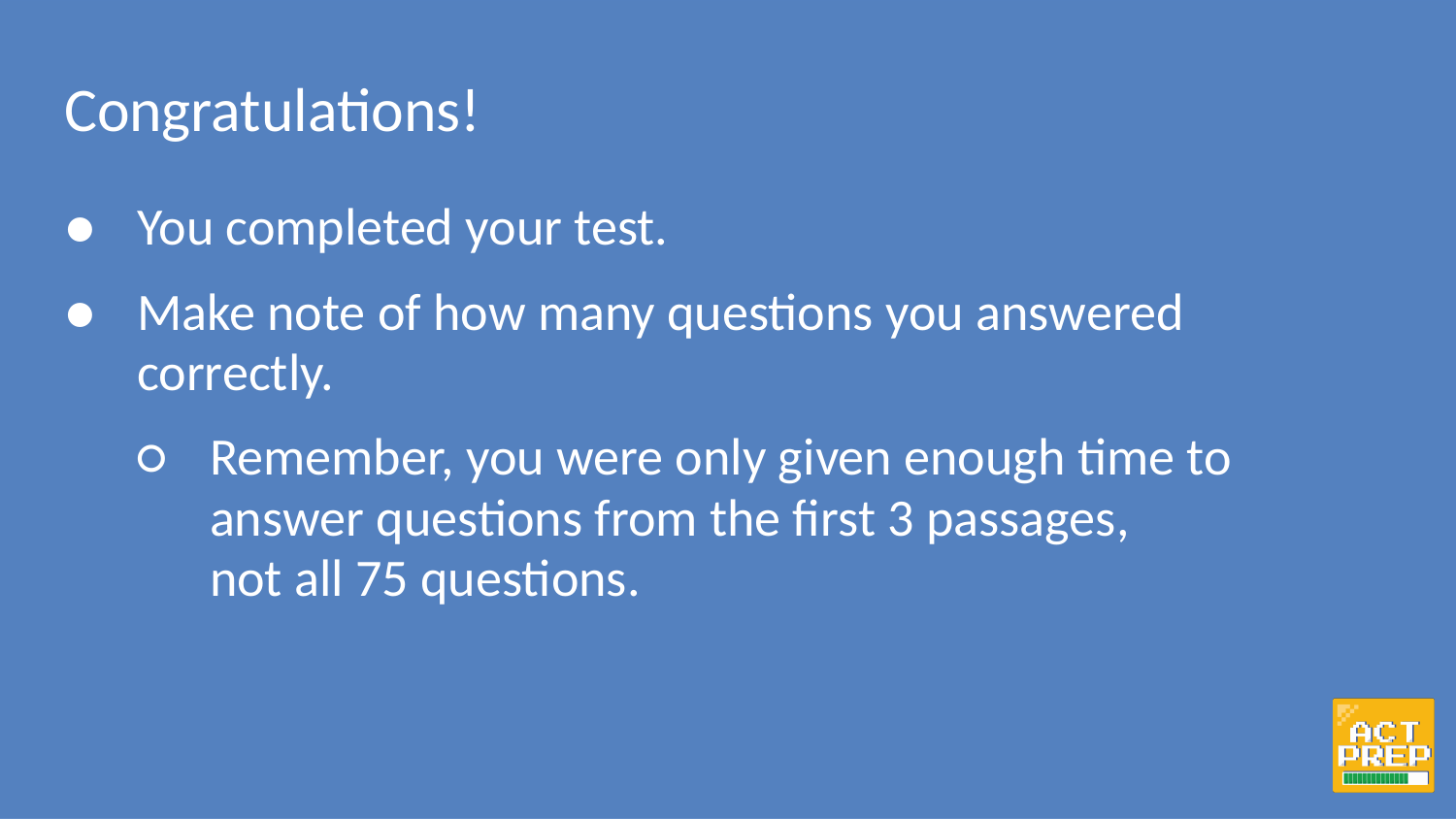

# Congratulations!
You completed your test.
Make note of how many questions you answered correctly.
Remember, you were only given enough time to answer questions from the first 3 passages,
not all 75 questions.